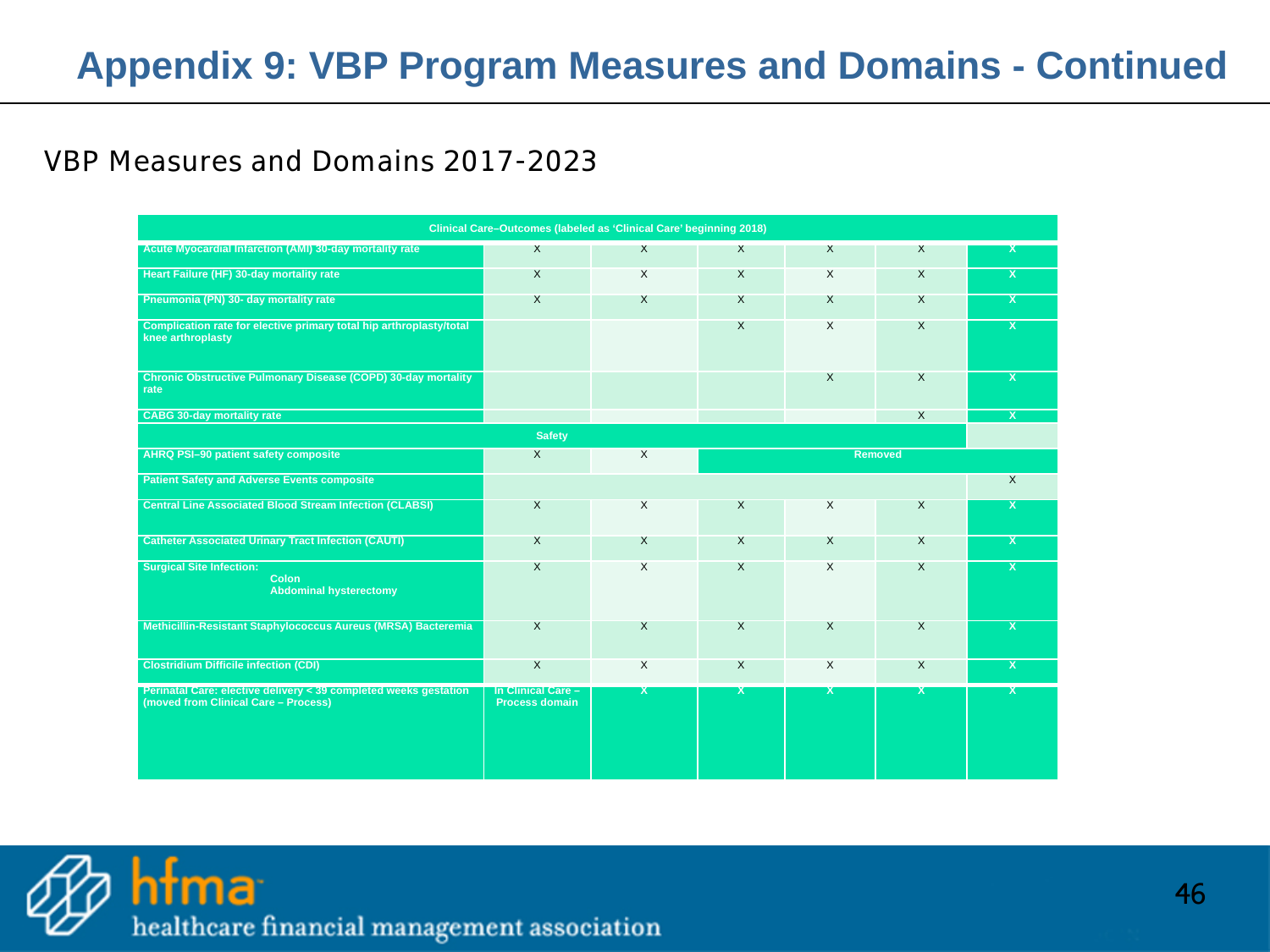

Appendix 9: VBP Program Measures and Domains - Continued
VBP Measures and Domains 2017-2023
| Clinical Care–Outcomes (labeled as ‘Clinical Care’ beginning 2018) |  |  |  |  |  |  |
| --- | --- | --- | --- | --- | --- | --- |
| Acute Myocardial Infarction (AMI) 30-day mortality rate | X | X | X | X | X | X |
| Heart Failure (HF) 30-day mortality rate | X | X | X | X | X | X |
| Pneumonia (PN) 30- day mortality rate | X | X | X | X | X | X |
| Complication rate for elective primary total hip arthroplasty/total knee arthroplasty |  |  | X | X | X | X |
| Chronic Obstructive Pulmonary Disease (COPD) 30-day mortality rate |  |  |  | X | X | X |
| CABG 30-day mortality rate |  |  |  |  | X | X |
| Safety |  |  |  |  |  |  |
| AHRQ PSI–90 patient safety composite | X | X | Removed |  |  |  |
| Patient Safety and Adverse Events composite |  |  |  |  |  | X |
| Central Line Associated Blood Stream Infection (CLABSI) | X | X | X | X | X | X |
| Catheter Associated Urinary Tract Infection (CAUTI) | X | X | X | X | X | X |
| Surgical Site Infection: Colon Abdominal hysterectomy | X | X | X | X | X | X |
| Methicillin-Resistant Staphylococcus Aureus (MRSA) Bacteremia | X | X | X | X | X | X |
| Clostridium Difficile infection (CDI) | X | X | X | X | X | X |
| Perinatal Care: elective delivery < 39 completed weeks gestation (moved from Clinical Care – Process) | In Clinical Care – Process domain | X | X | X | X | X |
46